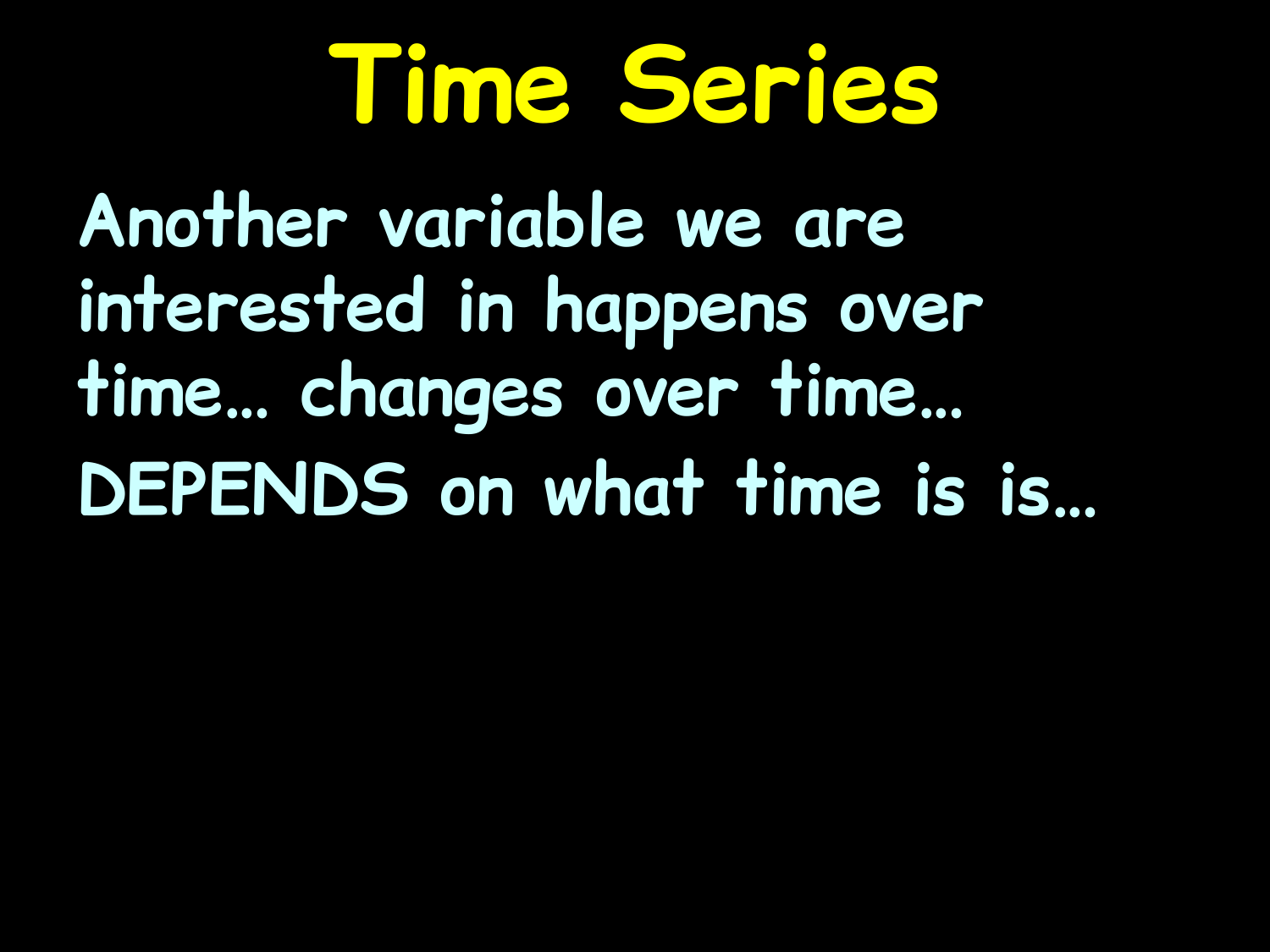

# Time Series
Another variable we are interested in happens over time… changes over time…
DEPENDS on what time is is…